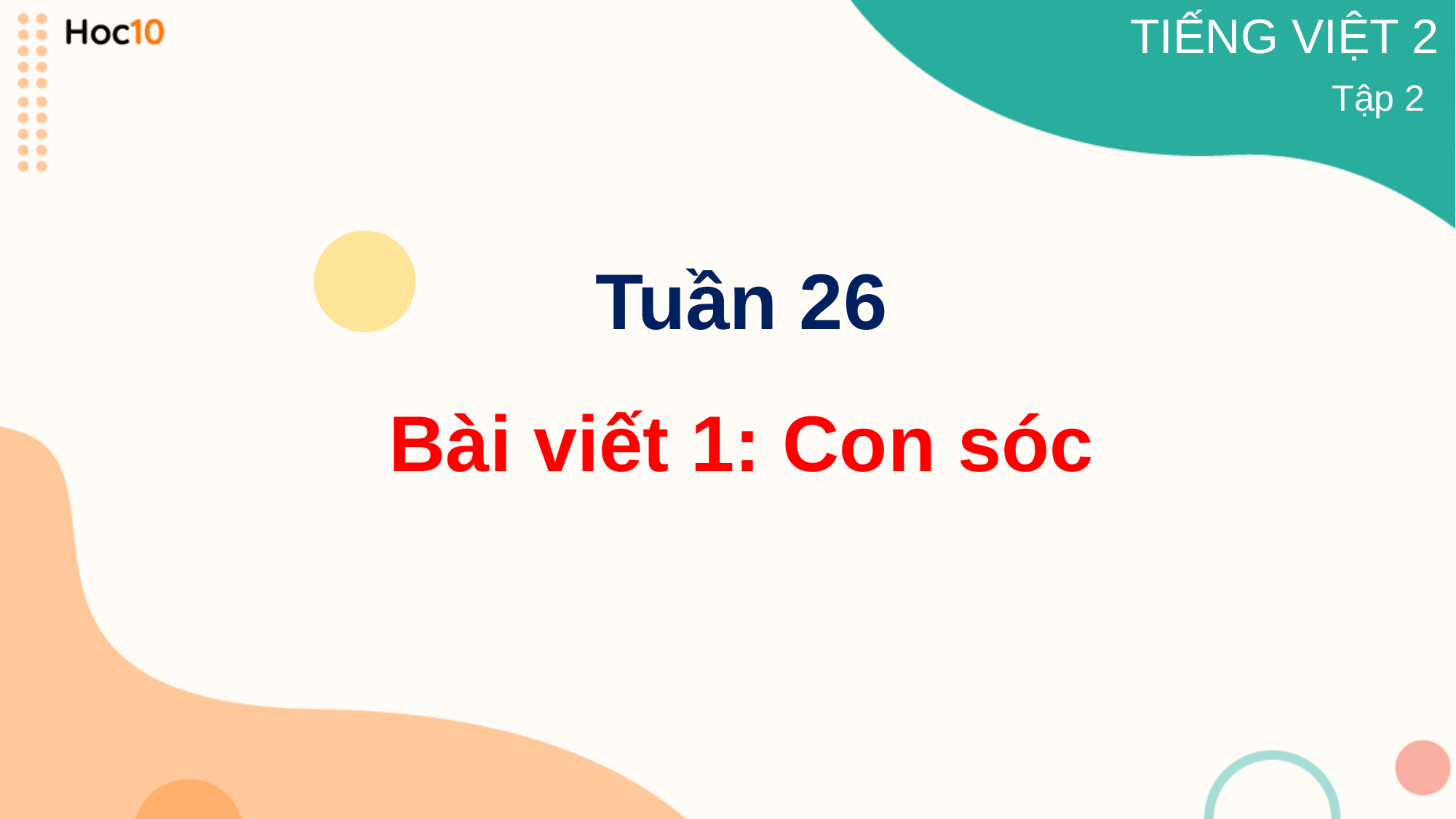

TIẾNG VIỆT 2
Tập 2
Tuần 26
Bài viết 1: Con sóc